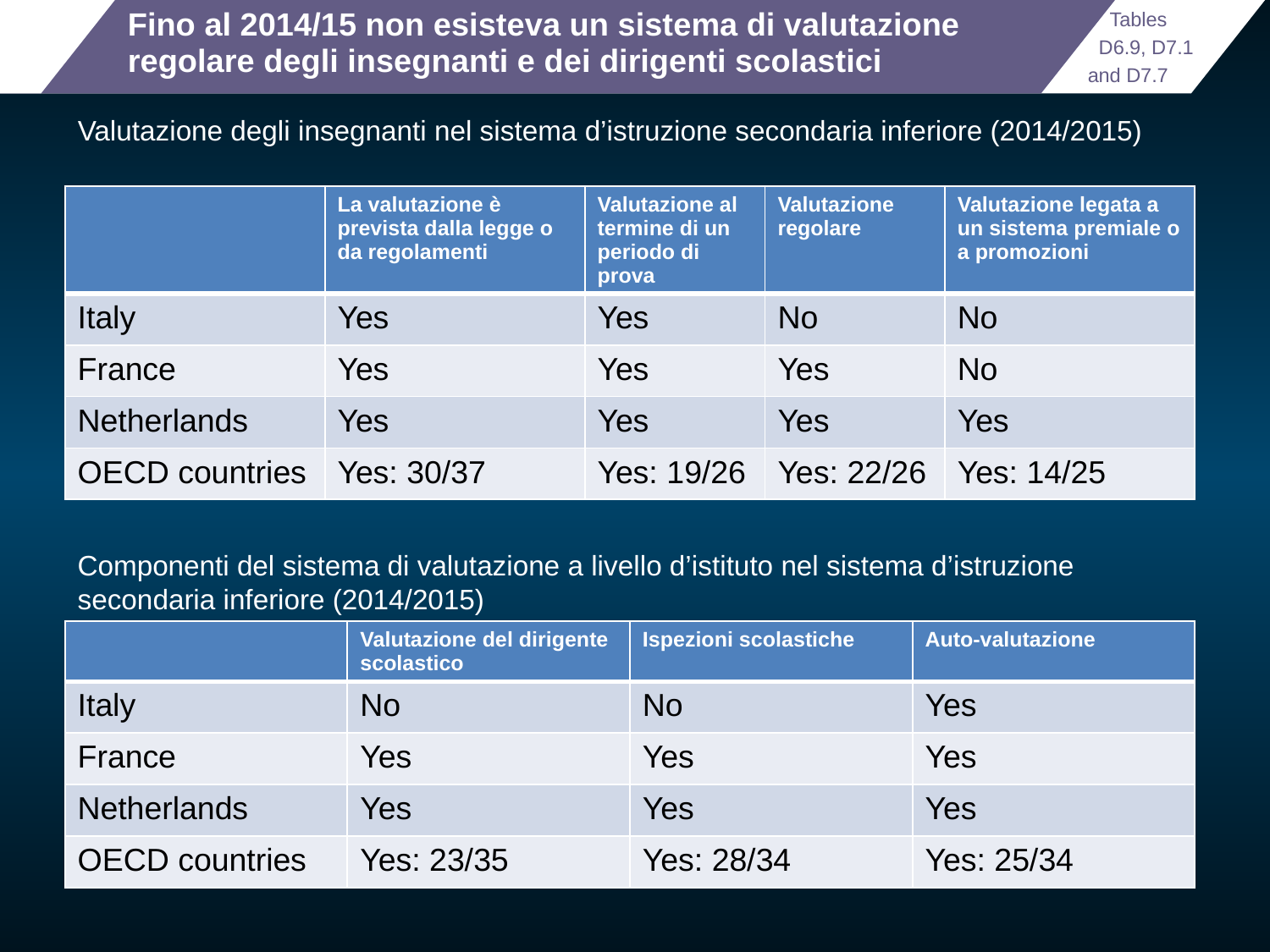

# Fino al 2014/15 non esisteva un sistema di valutazione regolare degli insegnanti e dei dirigenti scolastici
    Tables
  D6.9, D7.1
and D7.7
Valutazione degli insegnanti nel sistema d’istruzione secondaria inferiore (2014/2015)
|  | La valutazione è prevista dalla legge o da regolamenti | Valutazione al termine di un periodo di prova | Valutazione regolare | Valutazione legata a un sistema premiale o a promozioni |
| --- | --- | --- | --- | --- |
| Italy | Yes | Yes | No | No |
| France | Yes | Yes | Yes | No |
| Netherlands | Yes | Yes | Yes | Yes |
| OECD countries | Yes: 30/37 | Yes: 19/26 | Yes: 22/26 | Yes: 14/25 |
Componenti del sistema di valutazione a livello d’istituto nel sistema d’istruzione secondaria inferiore (2014/2015)
|  | Valutazione del dirigente scolastico | Ispezioni scolastiche | Auto-valutazione |
| --- | --- | --- | --- |
| Italy | No | No | Yes |
| France | Yes | Yes | Yes |
| Netherlands | Yes | Yes | Yes |
| OECD countries | Yes: 23/35 | Yes: 28/34 | Yes: 25/34 |